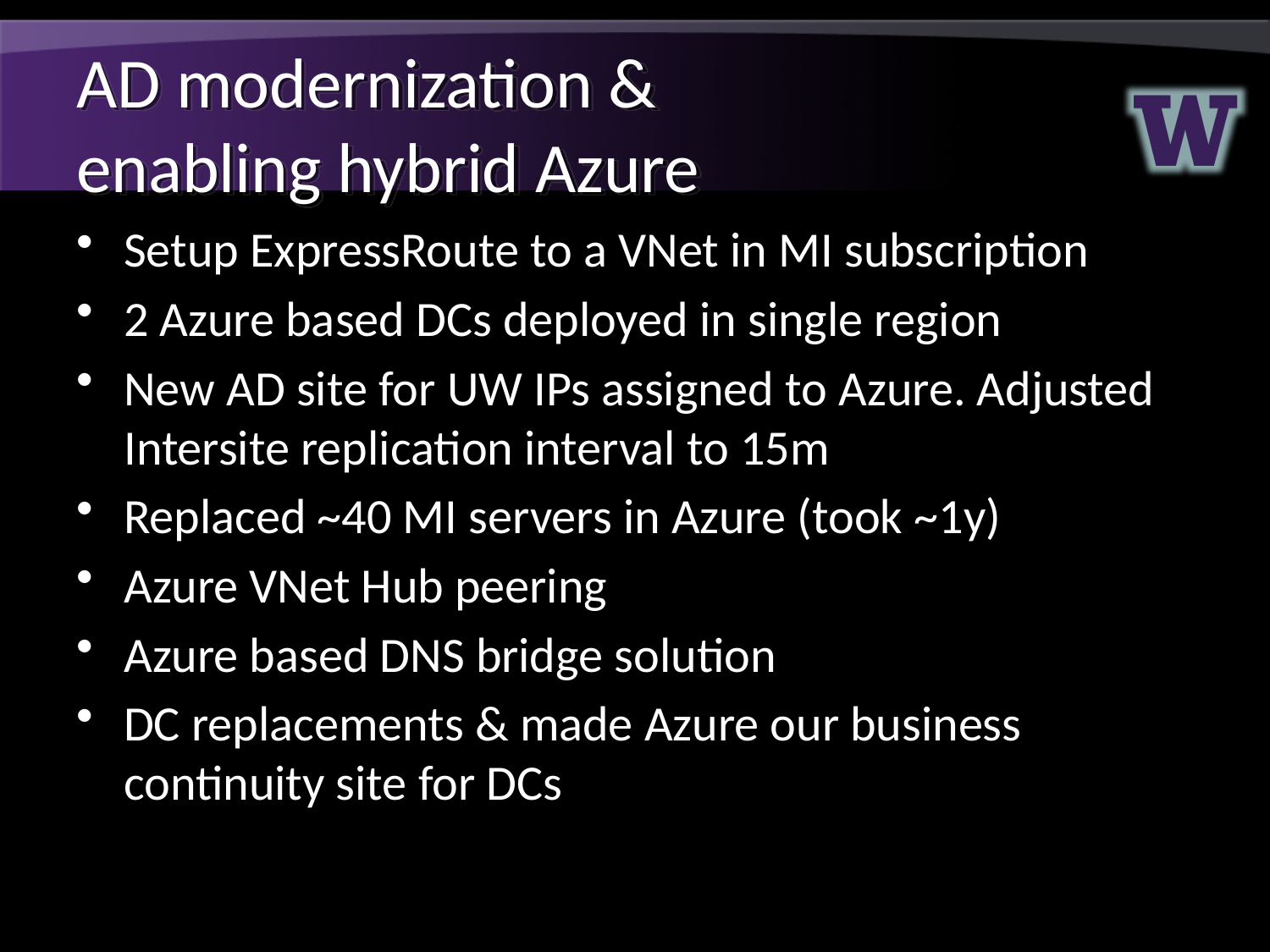

# AD modernization & enabling hybrid Azure
Setup ExpressRoute to a VNet in MI subscription
2 Azure based DCs deployed in single region
New AD site for UW IPs assigned to Azure. Adjusted Intersite replication interval to 15m
Replaced ~40 MI servers in Azure (took ~1y)
Azure VNet Hub peering
Azure based DNS bridge solution
DC replacements & made Azure our business continuity site for DCs